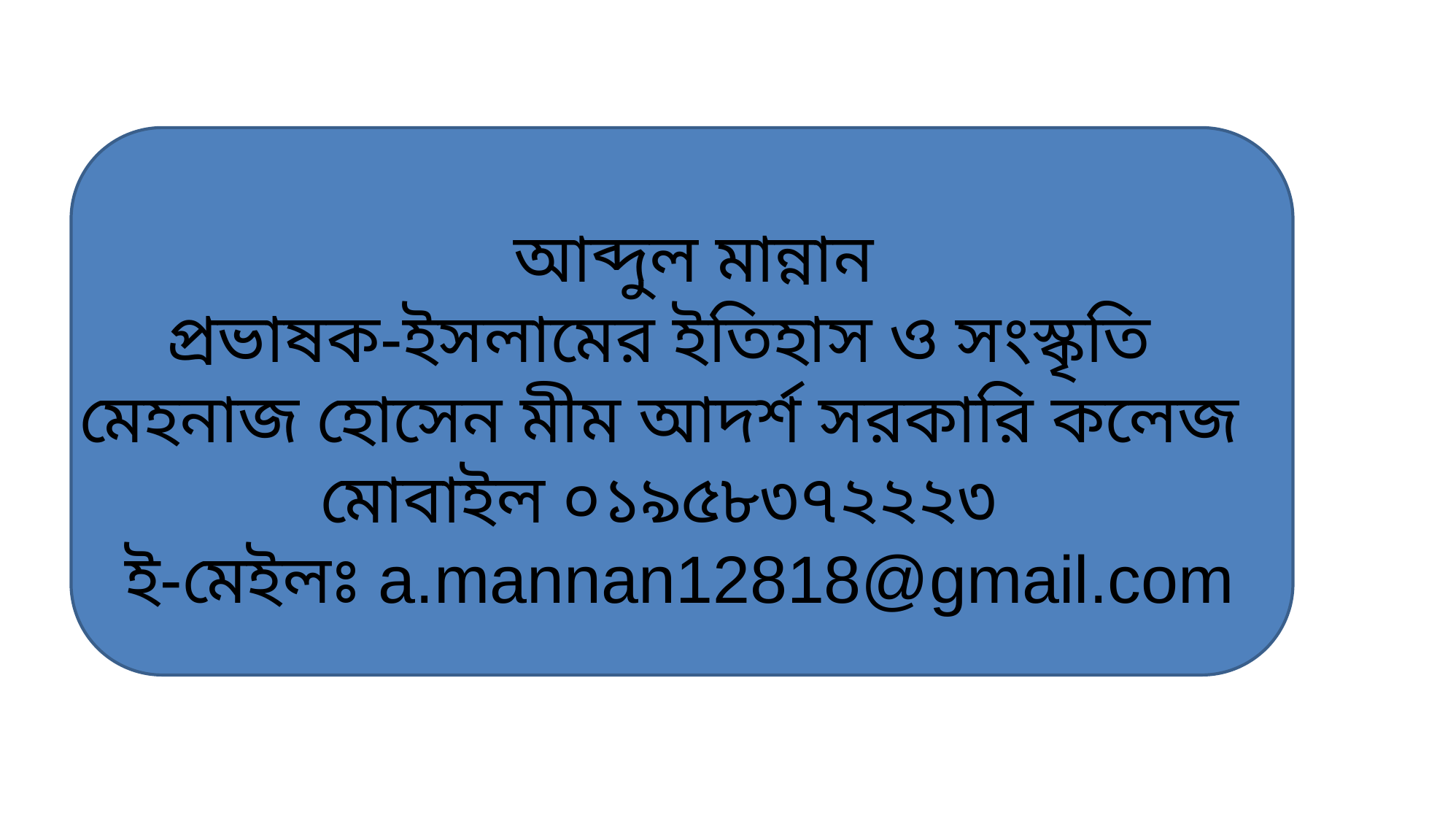

আব্দুল মান্নান
প্রভাষক-ইসলামের ইতিহাস ও সংস্কৃতি
মেহনাজ হোসেন মীম আদর্শ সরকারি কলেজ
মোবাইল ০১৯৫৮৩৭২২২৩
   ই-মেইলঃ a.mannan12818@gmail.com